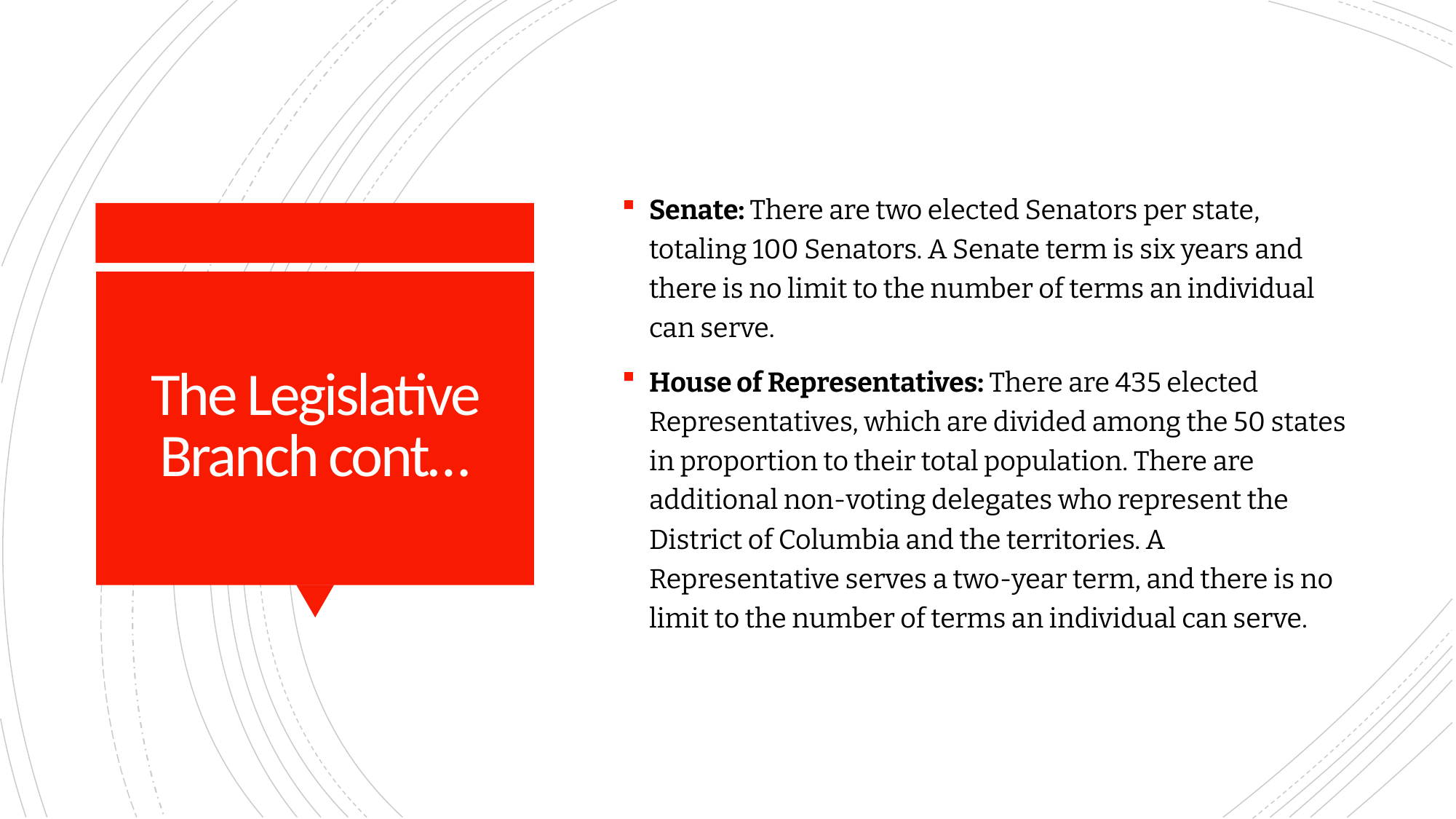

Senate: There are two elected Senators per state, totaling 100 Senators. A Senate term is six years and there is no limit to the number of terms an individual can serve.
House of Representatives: There are 435 elected Representatives, which are divided among the 50 states in proportion to their total population. There are additional non-voting delegates who represent the District of Columbia and the territories. A Representative serves a two-year term, and there is no limit to the number of terms an individual can serve.
# The Legislative Branch cont…